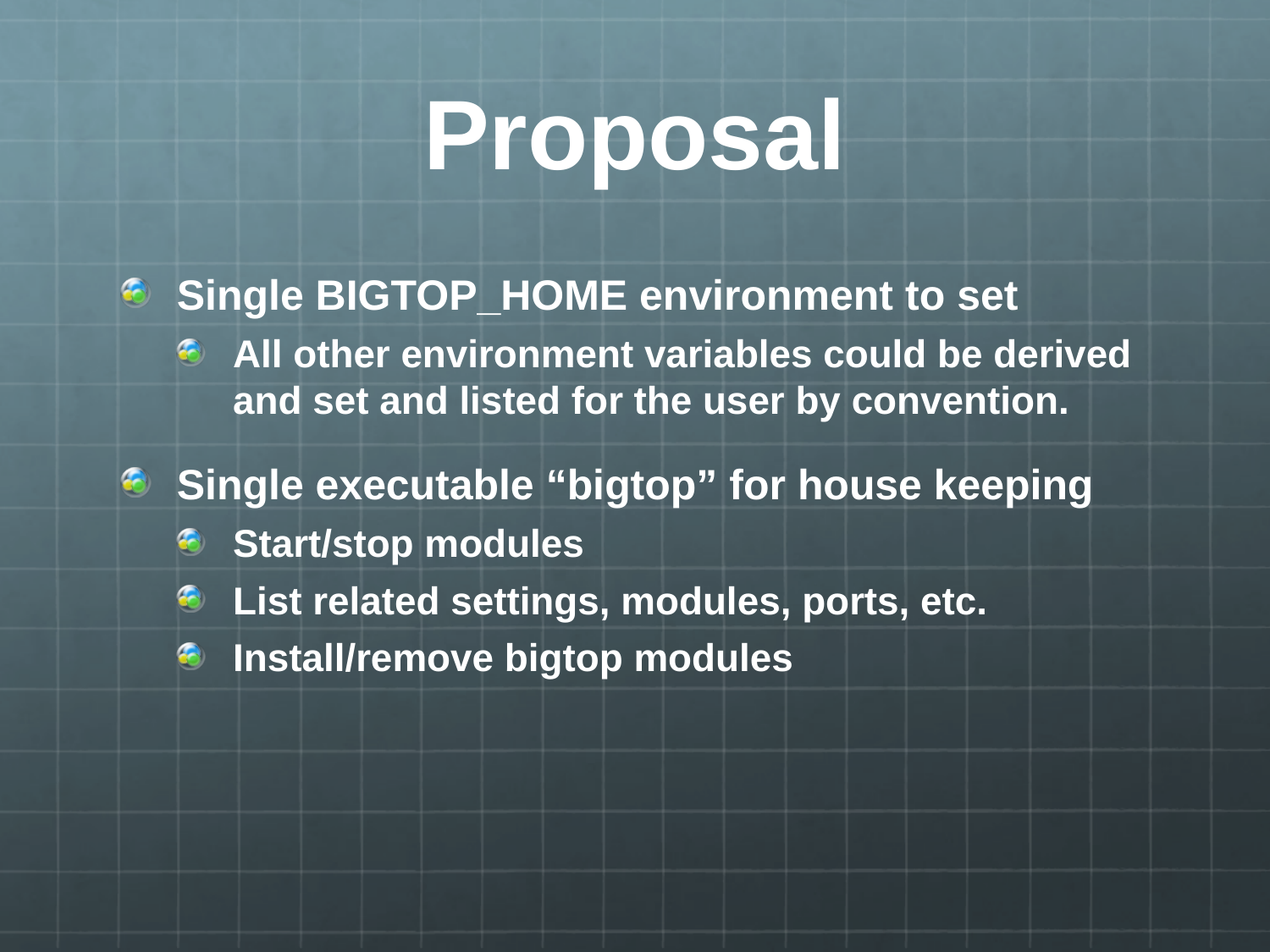

# Proposal
Single BIGTOP_HOME environment to set
All other environment variables could be derived and set and listed for the user by convention.
Single executable “bigtop” for house keeping
Start/stop modules
List related settings, modules, ports, etc.
Install/remove bigtop modules